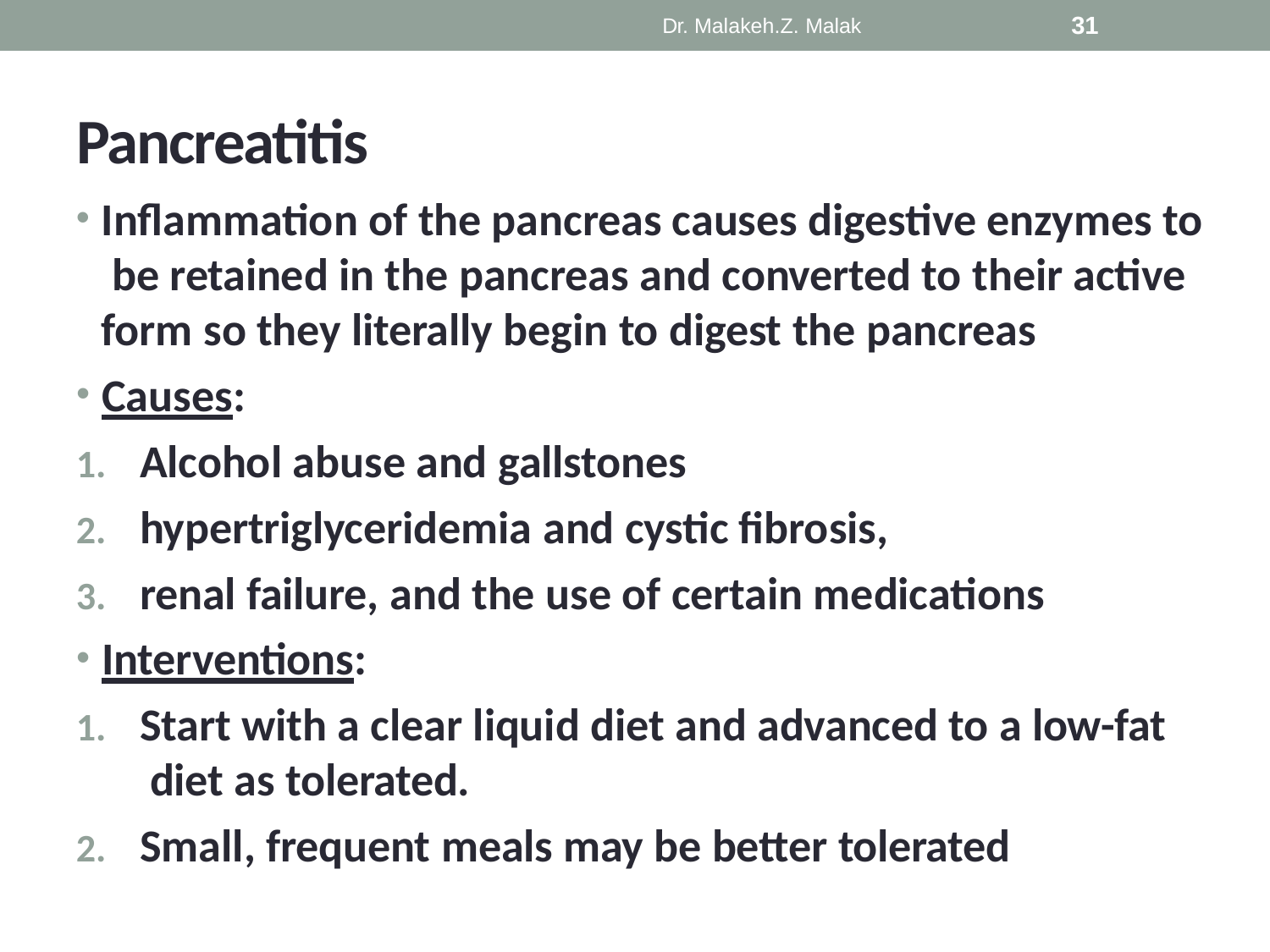

31
Dr. Malakeh.Z. Malak
# Pancreatitis
Inflammation of the pancreas causes digestive enzymes to  be retained in the pancreas and converted to their active  form so they literally begin to digest the pancreas
Causes:
Alcohol abuse and gallstones
hypertriglyceridemia and cystic fibrosis,
renal failure, and the use of certain medications
Interventions:
Start with a clear liquid diet and advanced to a low-fat  diet as tolerated.
Small, frequent meals may be better tolerated